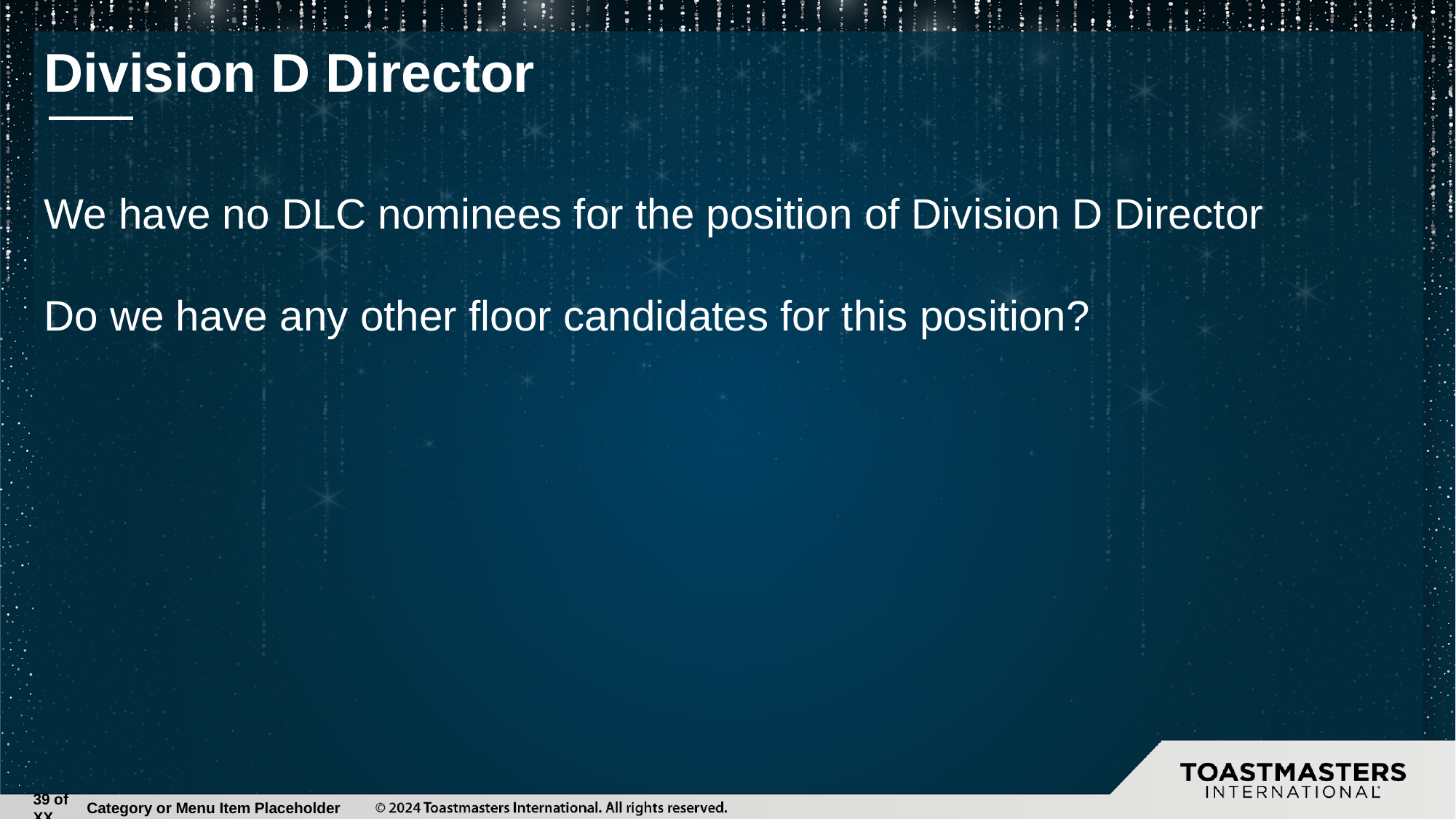

# Division D Director
We have no DLC nominees for the position of Division D Director

Do we have any other floor candidates for this position?
39 of XX
Category or Menu Item Placeholder